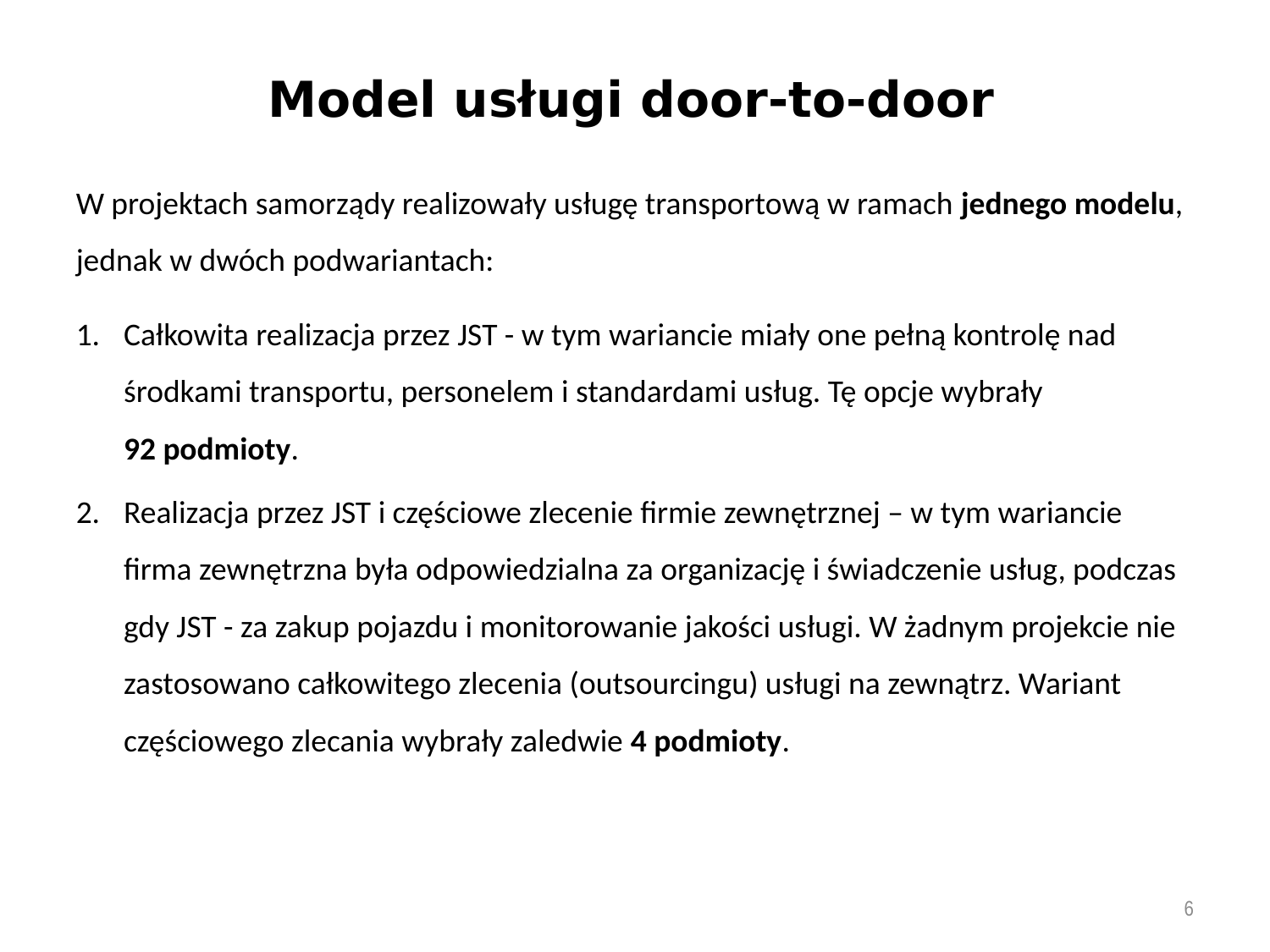

Model usługi door-to-door
W projektach samorządy realizowały usługę transportową w ramach jednego modelu, jednak w dwóch podwariantach:
Całkowita realizacja przez JST - w tym wariancie miały one pełną kontrolę nad środkami transportu, personelem i standardami usług. Tę opcje wybrały
92 podmioty.
Realizacja przez JST i częściowe zlecenie firmie zewnętrznej – w tym wariancie firma zewnętrzna była odpowiedzialna za organizację i świadczenie usług, podczas gdy JST - za zakup pojazdu i monitorowanie jakości usługi. W żadnym projekcie nie zastosowano całkowitego zlecenia (outsourcingu) usługi na zewnątrz. Wariant częściowego zlecania wybrały zaledwie 4 podmioty.
6